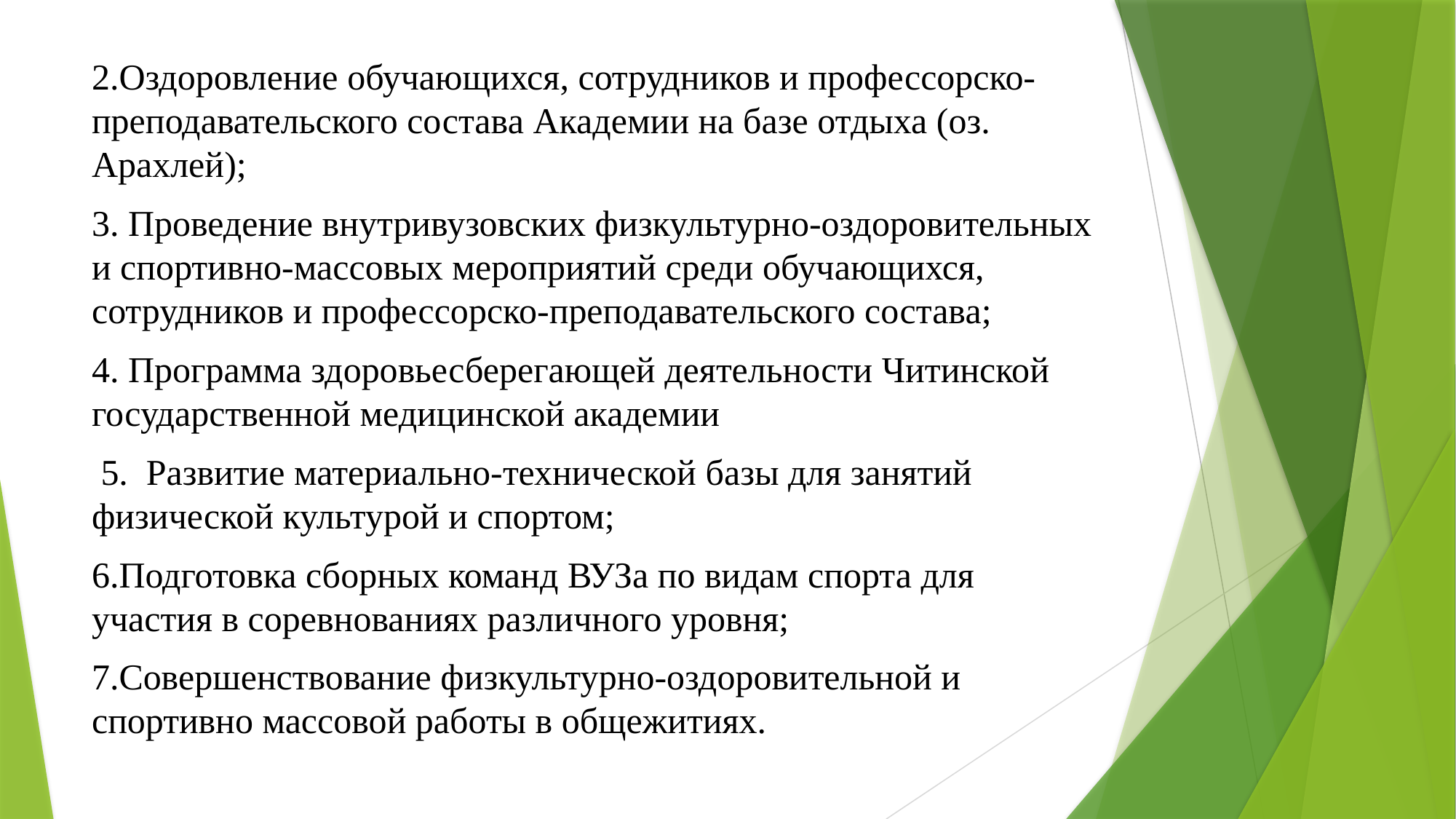

#
2.Оздоровление обучающихся, сотрудников и профессорско- преподавательского состава Академии на базе отдыха (оз. Арахлей);
3. Проведение внутривузовских физкультурно-оздоровительных и спортивно-массовых мероприятий среди обучающихся, сотрудников и профессорско-преподавательского состава;
4. Программа здоровьесберегающей деятельности Читинской государственной медицинской академии
 5.  Развитие материально-технической базы для занятий физической культурой и спортом;
6.Подготовка сборных команд ВУЗа по видам спорта для участия в соревнованиях различного уровня;
7.Совершенствование физкультурно-оздоровительной и спортивно­ массовой работы в общежитиях.